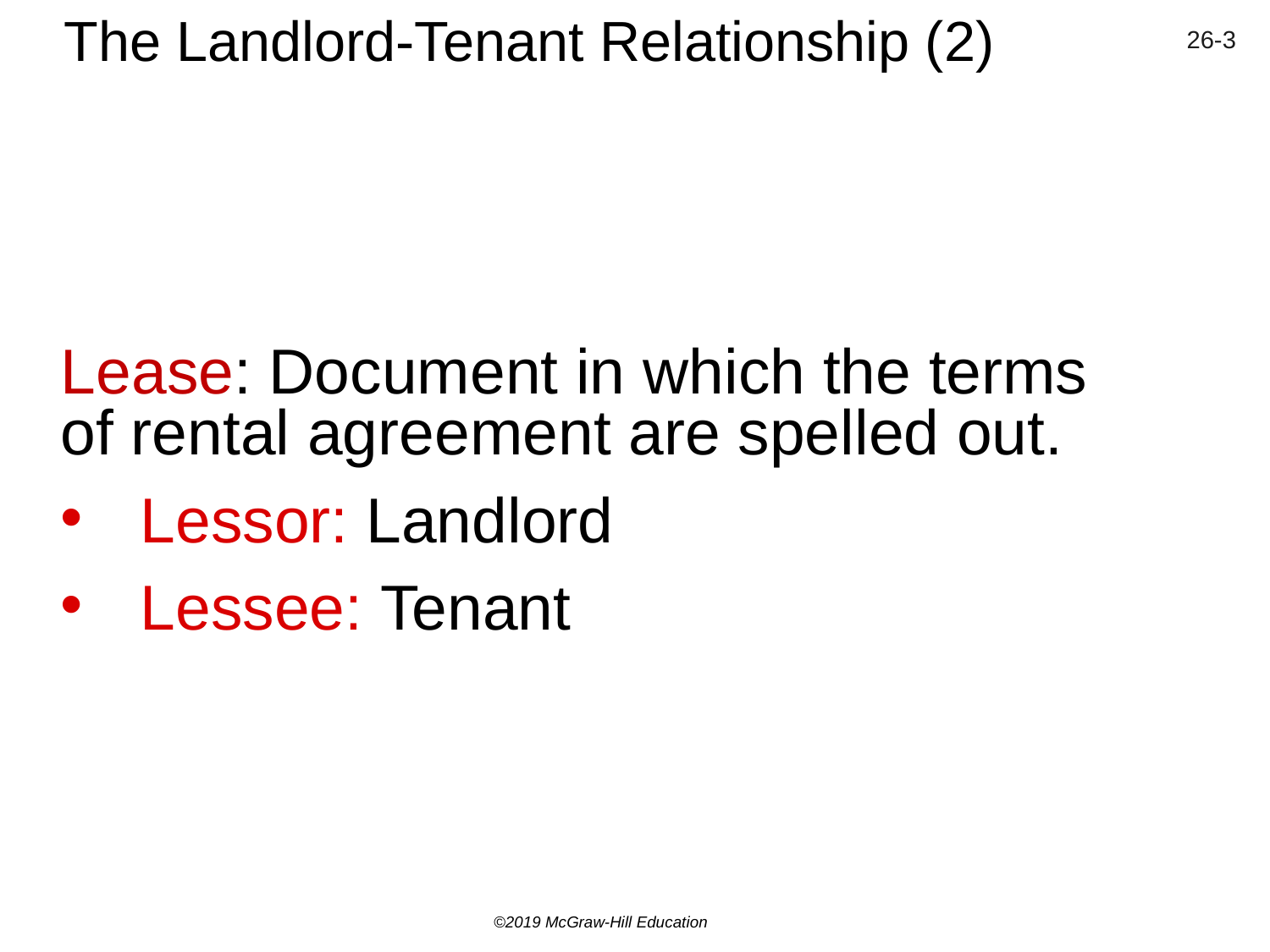

# The Landlord-Tenant Relationship (2)
Lease: Document in which the terms of rental agreement are spelled out.
Lessor: Landlord
Lessee: Tenant